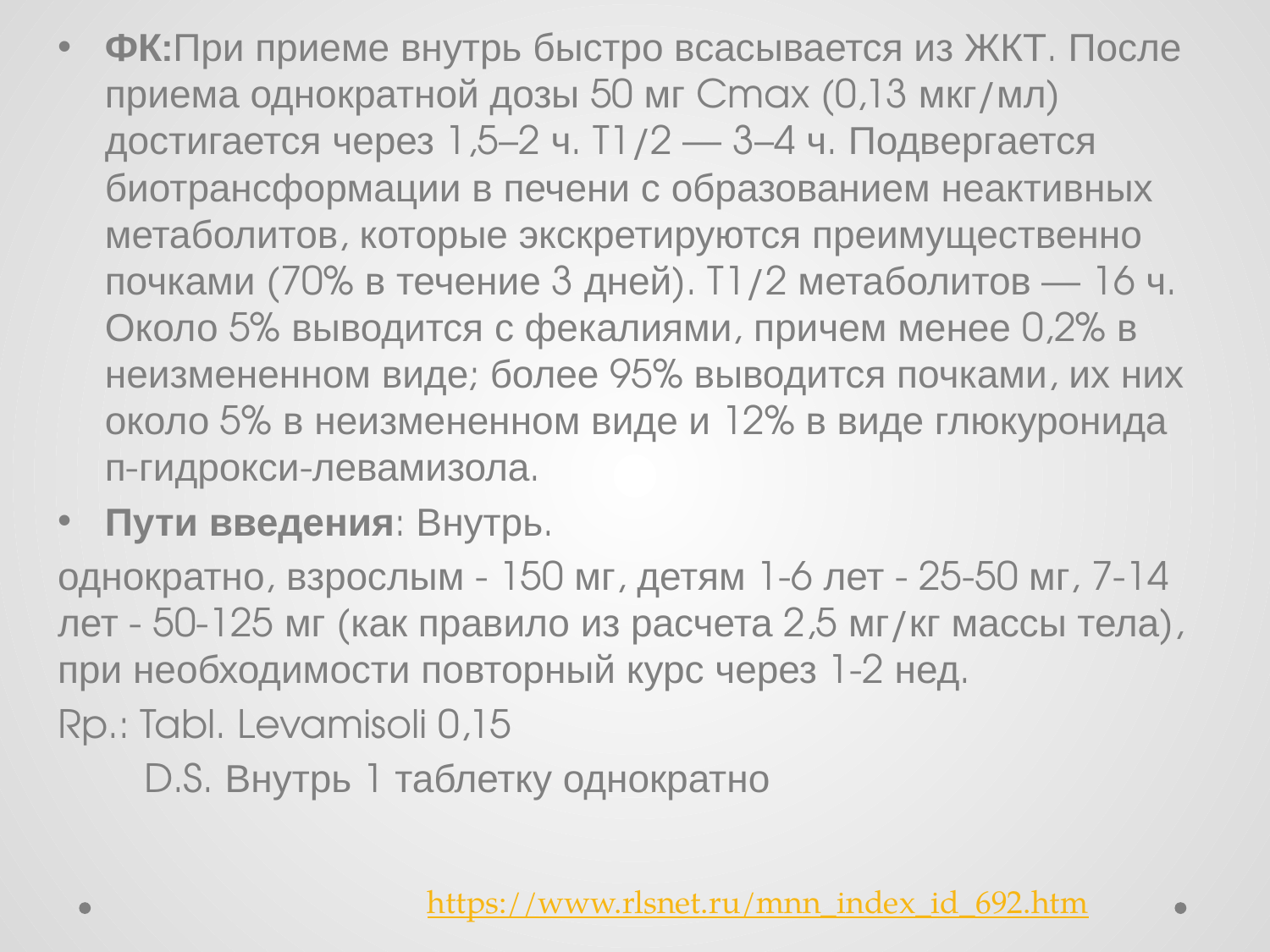

ФК:При приеме внутрь быстро всасывается из ЖКТ. После приема однократной дозы 50 мг Cmax (0,13 мкг/мл) достигается через 1,5–2 ч. T1/2 — 3–4 ч. Подвергается биотрансформации в печени с образованием неактивных метаболитов, которые экскретируются преимущественно почками (70% в течение 3 дней). T1/2 метаболитов — 16 ч. Около 5% выводится с фекалиями, причем менее 0,2% в неизмененном виде; более 95% выводится почками, их них около 5% в неизмененном виде и 12% в виде глюкуронида п-гидрокси-левамизола.
Пути введения: Внутрь.
однократно, взрослым - 150 мг, детям 1-6 лет - 25-50 мг, 7-14 лет - 50-125 мг (как правило из расчета 2,5 мг/кг массы тела), при необходимости повторный курс через 1-2 нед.
Rp.: Tabl. Levamisoli 0,15
        D.S. Внутрь 1 таблетку однократно

https://www.rlsnet.ru/mnn_index_id_692.htm